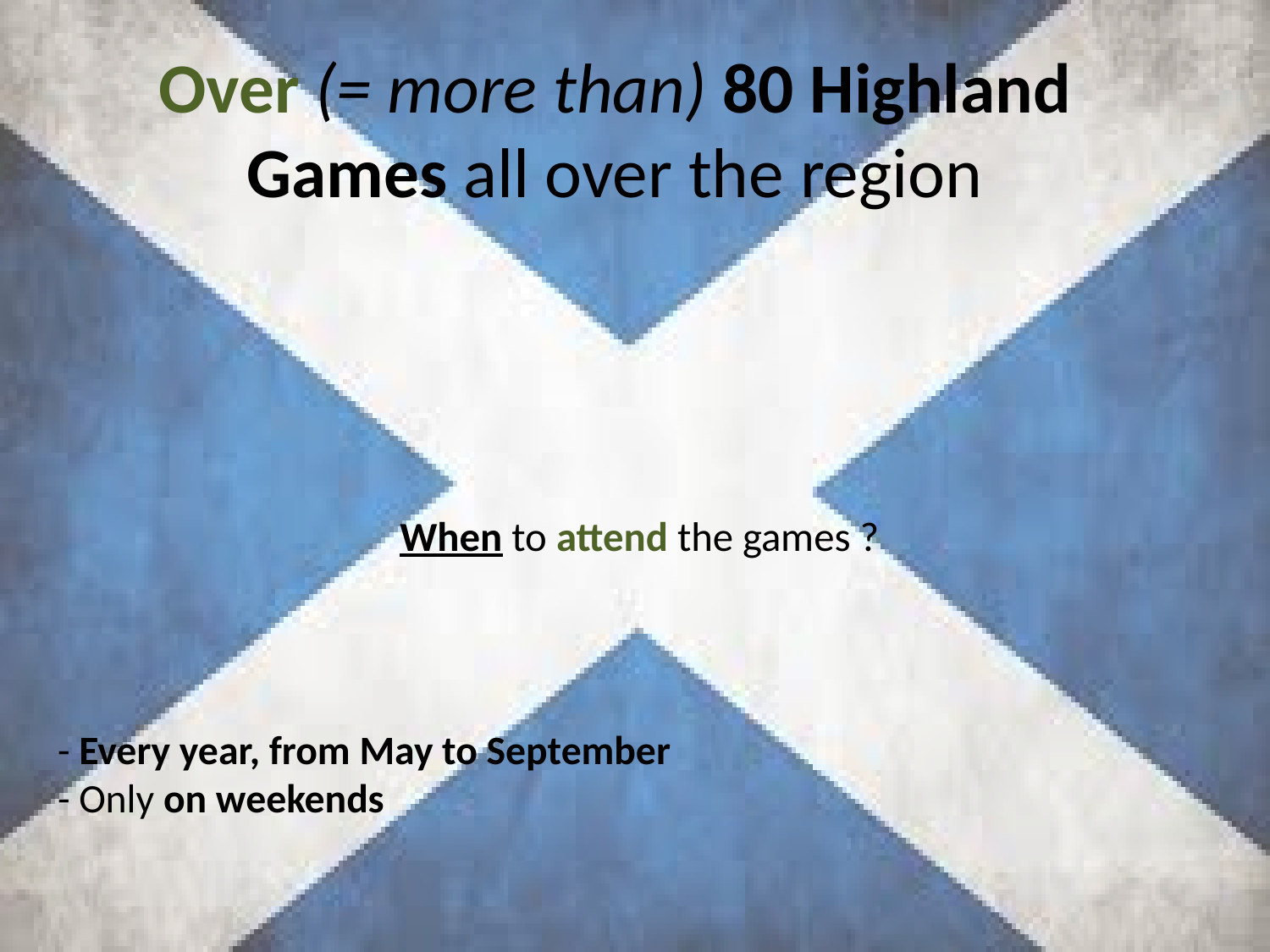

Over (= more than) 80 Highland Games all over the region

When to attend the games ?
# - Every year, from May to September - Only on weekends